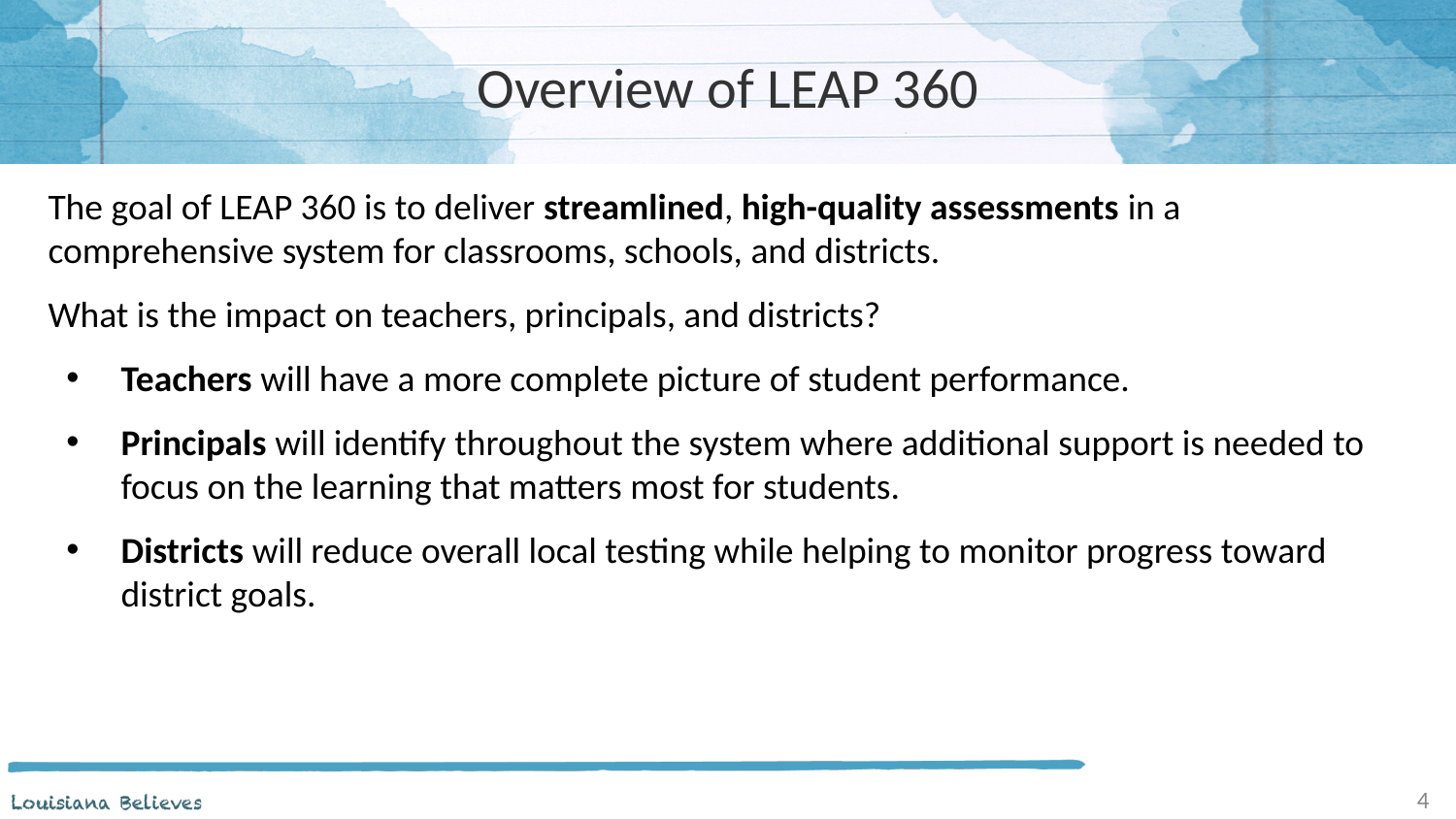

# Overview of LEAP 360
The goal of LEAP 360 is to deliver streamlined, high-quality assessments in a comprehensive system for classrooms, schools, and districts.
What is the impact on teachers, principals, and districts?
Teachers will have a more complete picture of student performance.
Principals will identify throughout the system where additional support is needed to focus on the learning that matters most for students.
Districts will reduce overall local testing while helping to monitor progress toward district goals.

4